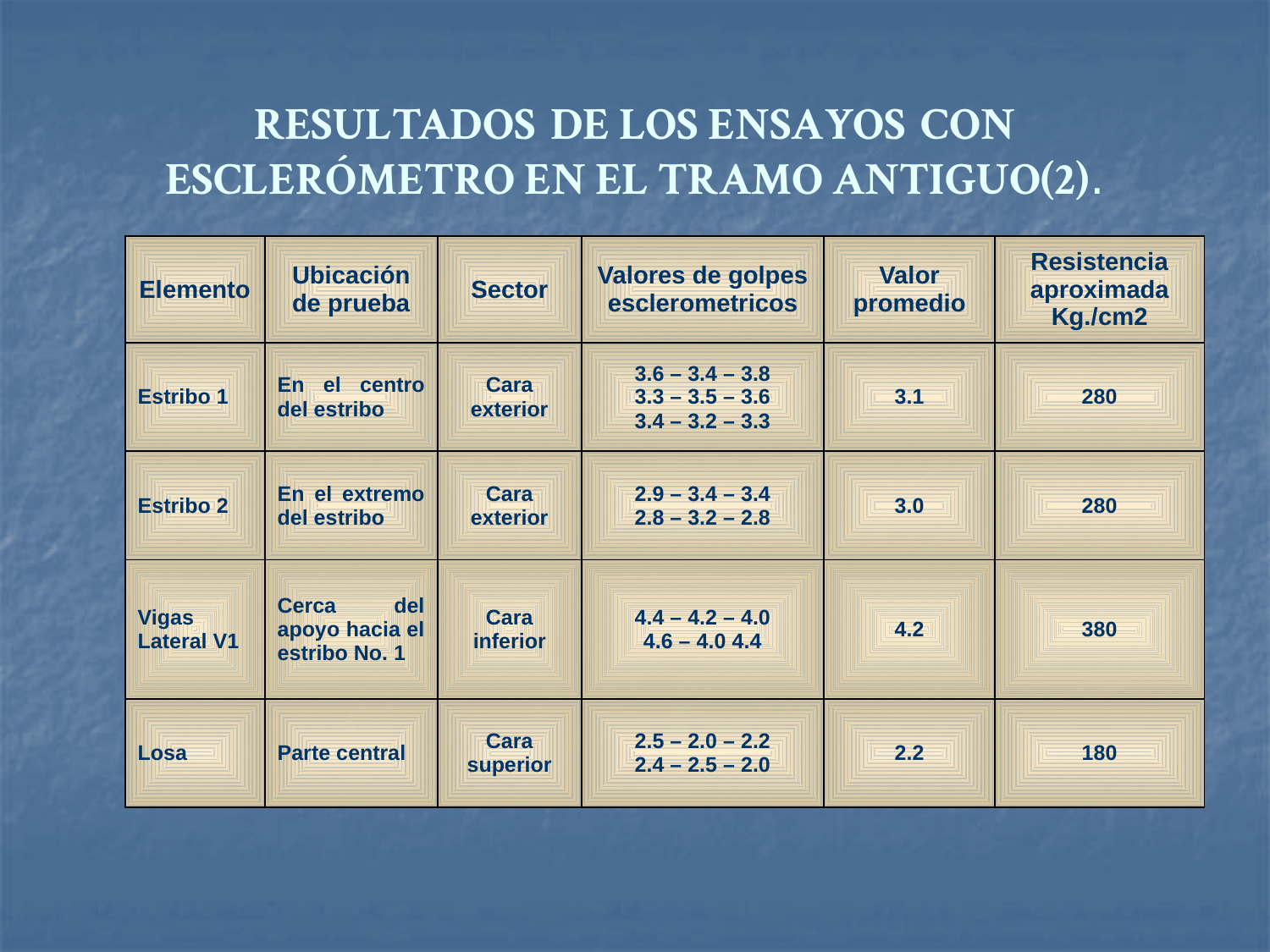

# RESULTADOS DE LOS ENSAYOS CON ESCLERÓMETRO EN EL TRAMO ANTIGUO(2).
| Elemento | Ubicación de prueba | Sector | Valores de golpes esclerometricos | Valor promedio | Resistencia aproximada Kg./cm2 |
| --- | --- | --- | --- | --- | --- |
| Estribo 1 | En el centro del estribo | Cara exterior | 3.6 – 3.4 – 3.8 3.3 – 3.5 – 3.6 3.4 – 3.2 – 3.3 | 3.1 | 280 |
| Estribo 2 | En el extremo del estribo | Cara exterior | 2.9 – 3.4 – 3.4 2.8 – 3.2 – 2.8 | 3.0 | 280 |
| Vigas Lateral V1 | Cerca del apoyo hacia el estribo No. 1 | Cara inferior | 4.4 – 4.2 – 4.0 4.6 – 4.0 4.4 | 4.2 | 380 |
| Losa | Parte central | Cara superior | 2.5 – 2.0 – 2.2 2.4 – 2.5 – 2.0 | 2.2 | 180 |